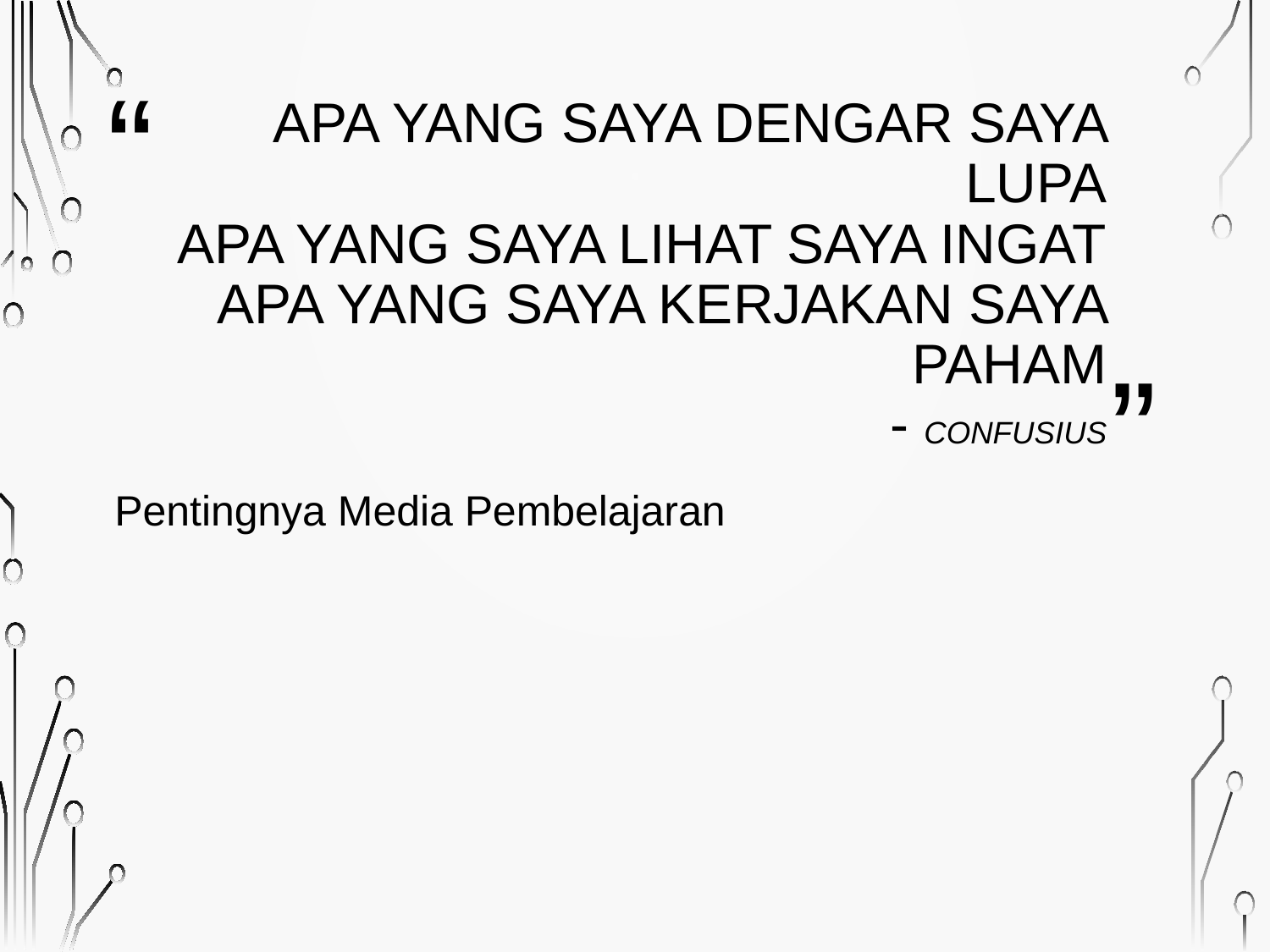

# Apa yang saya dengar saya lupa Apa yang saya lihat saya ingat Apa yang saya kerjakan saya paham - confusius
Pentingnya Media Pembelajaran